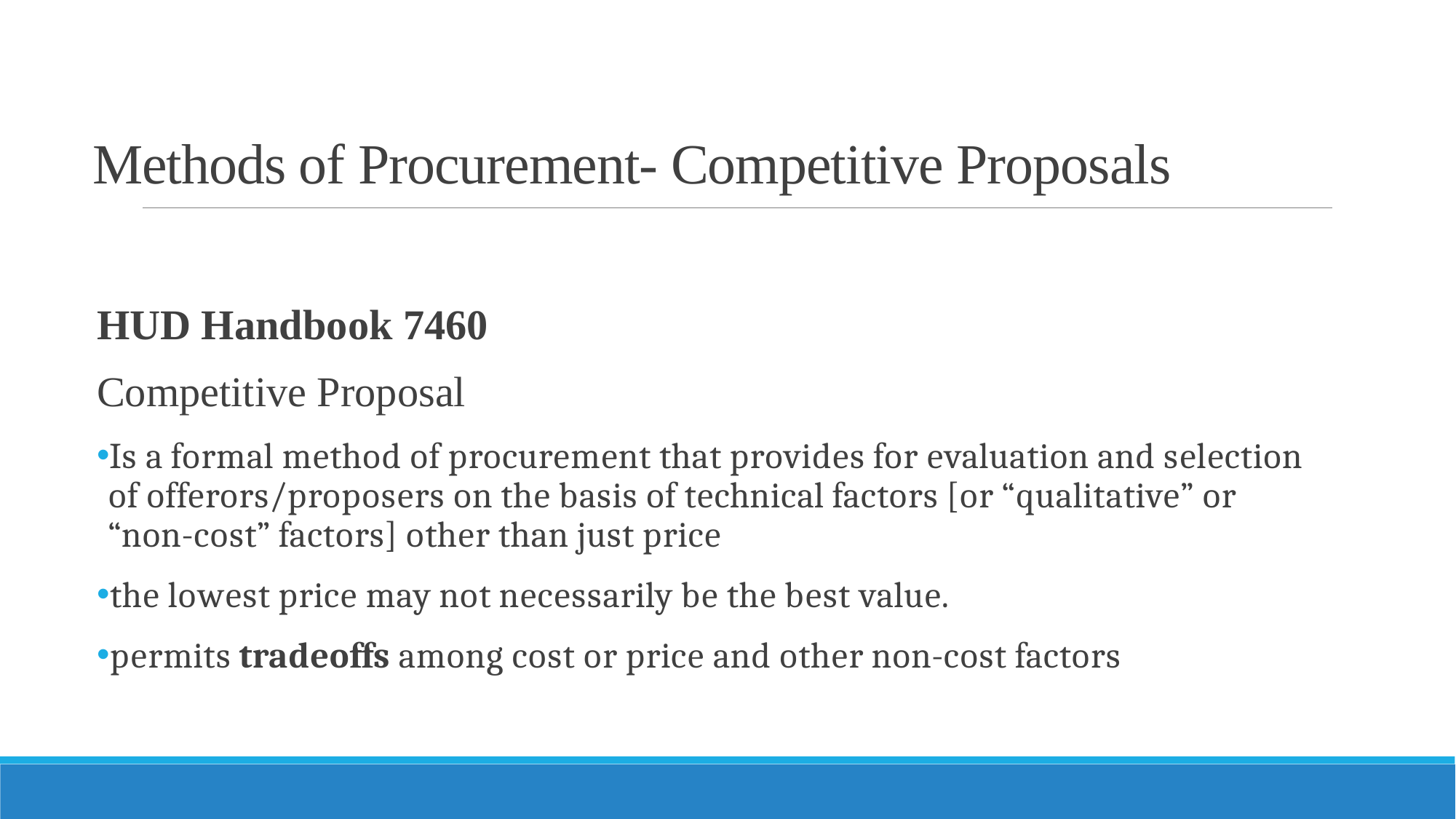

# Methods of Procurement- Competitive Proposals
HUD Handbook 7460
Competitive Proposal
Is a formal method of procurement that provides for evaluation and selection of offerors/proposers on the basis of technical factors [or “qualitative” or “non-cost” factors] other than just price
the lowest price may not necessarily be the best value.
permits tradeoffs among cost or price and other non-cost factors